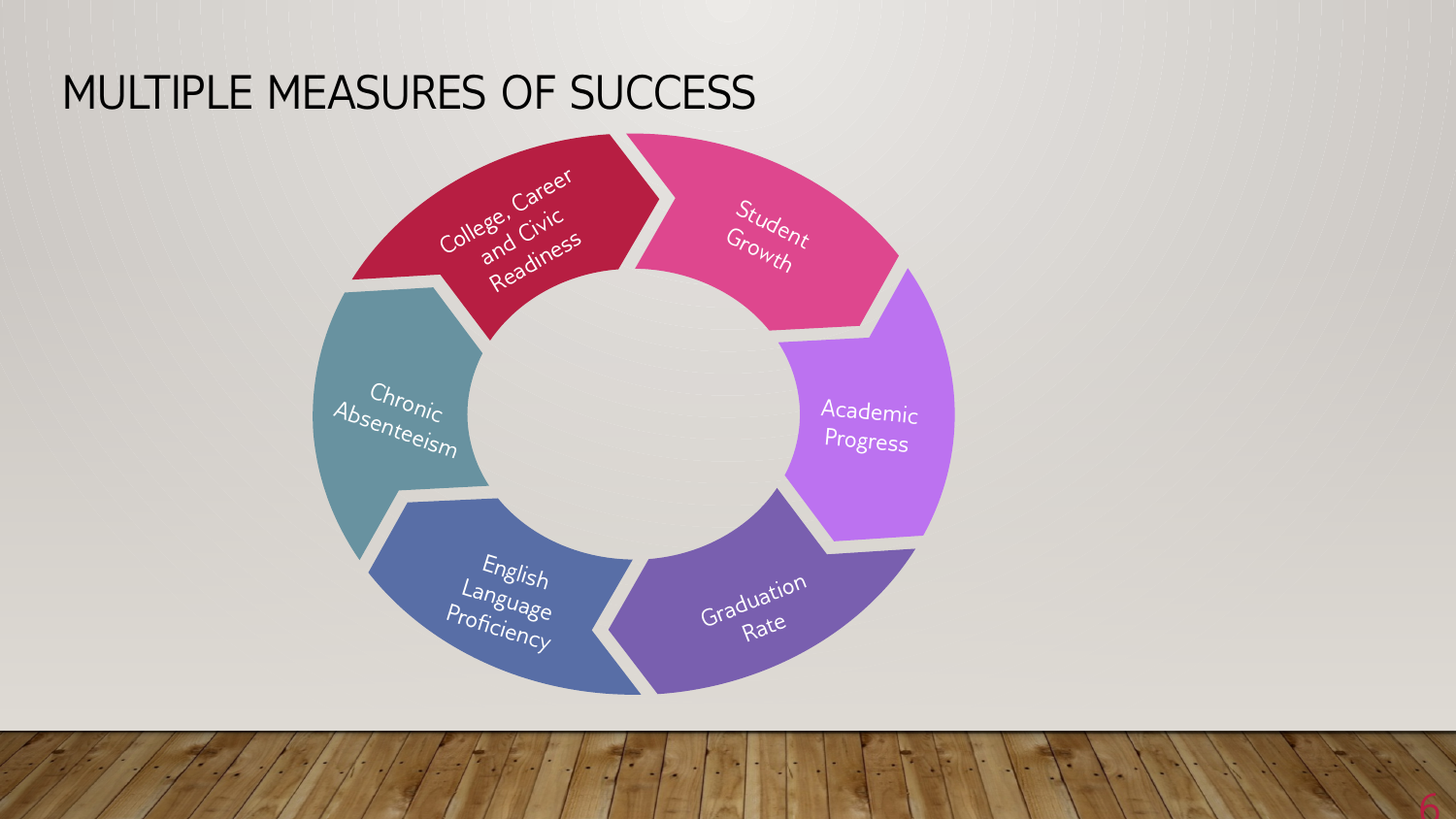

# MULTIPLE MEASURES OF SUCCESS

College, Career and Civic Readiness
Student Growth
Chronic Absenteeism
Academic Progress
English
Language Proficiency
Graduation Rate
6